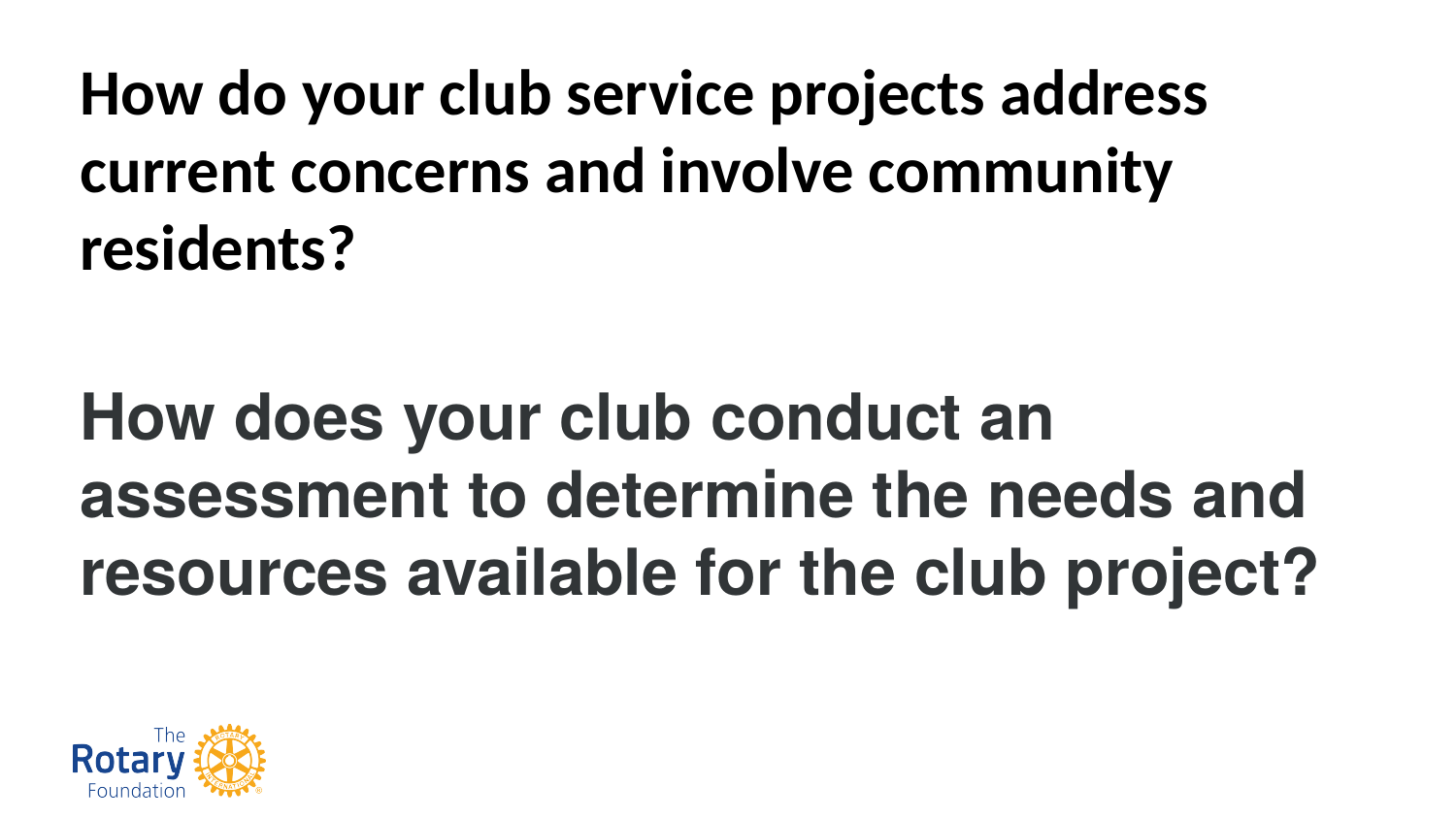

How do your club service projects address current concerns and involve community residents?

How does your club conduct an assessment to determine the needs and resources available for the club project?